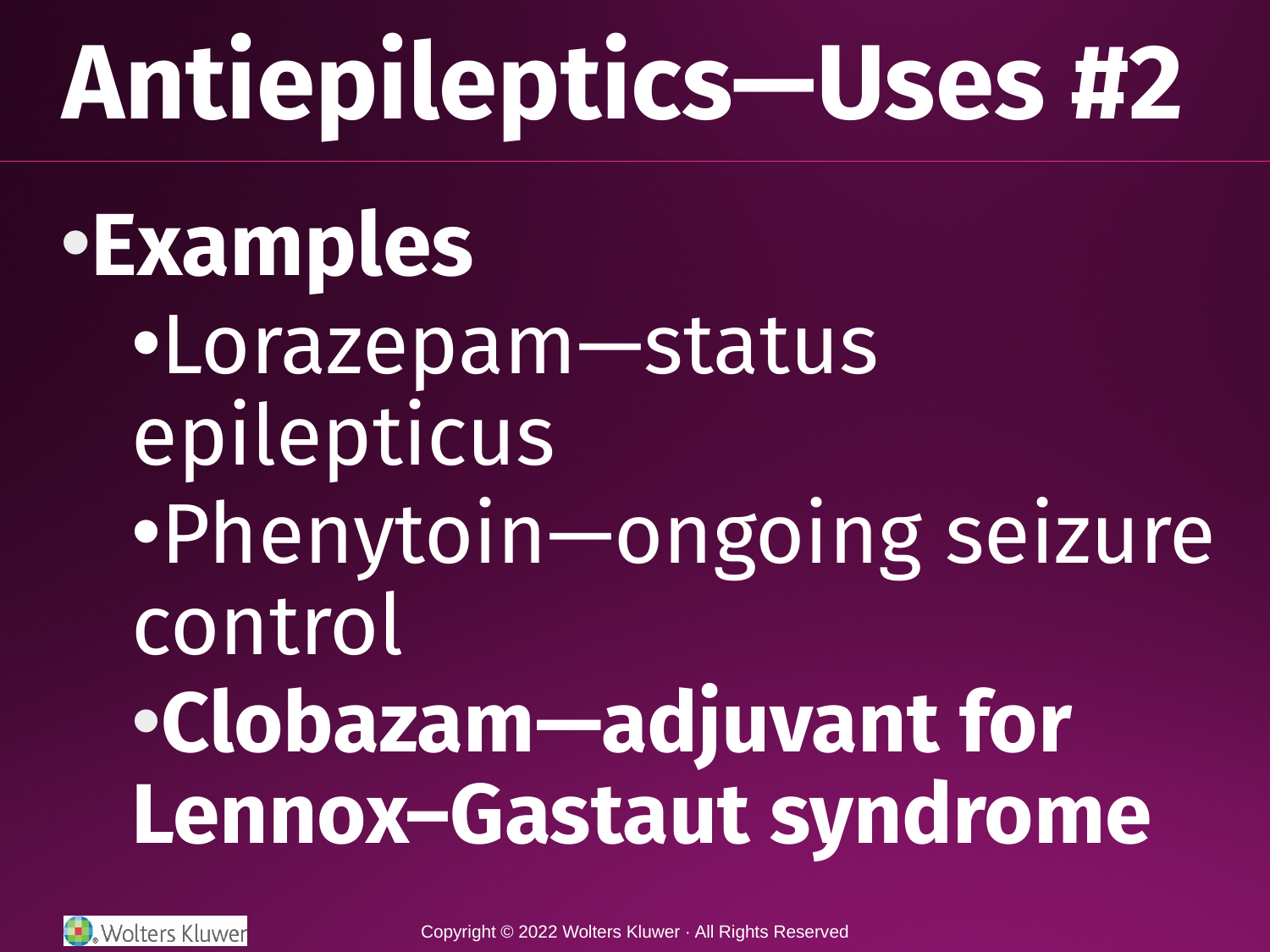

Antiepileptics—Uses #2
Examples
Lorazepam—status epilepticus
Phenytoin—ongoing seizure control
Clobazam—adjuvant for Lennox–Gastaut syndrome